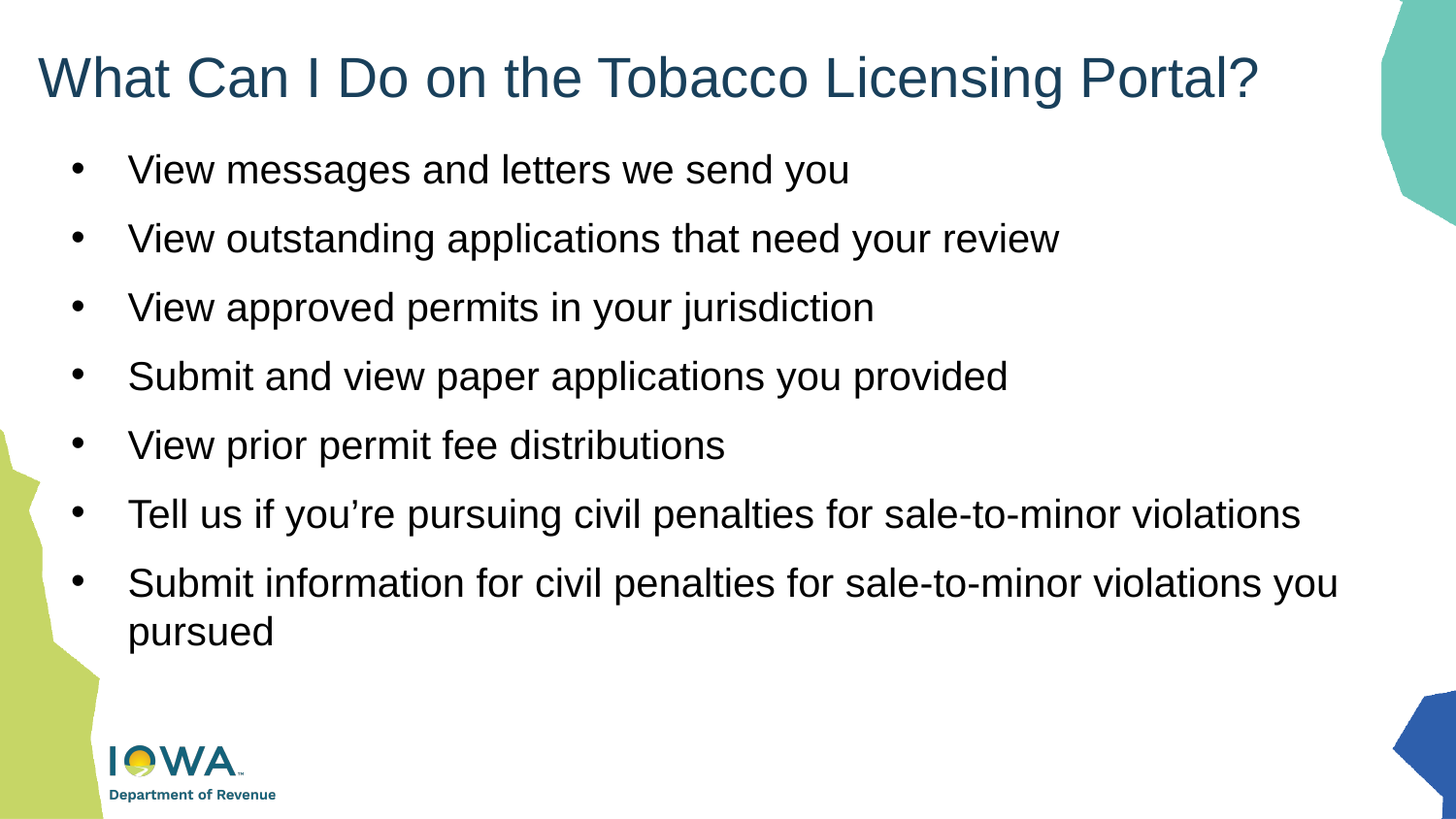

# What Can I Do on the Tobacco Licensing Portal?
View messages and letters we send you
View outstanding applications that need your review
View approved permits in your jurisdiction
Submit and view paper applications you provided
View prior permit fee distributions
Tell us if you’re pursuing civil penalties for sale-to-minor violations
Submit information for civil penalties for sale-to-minor violations you pursued